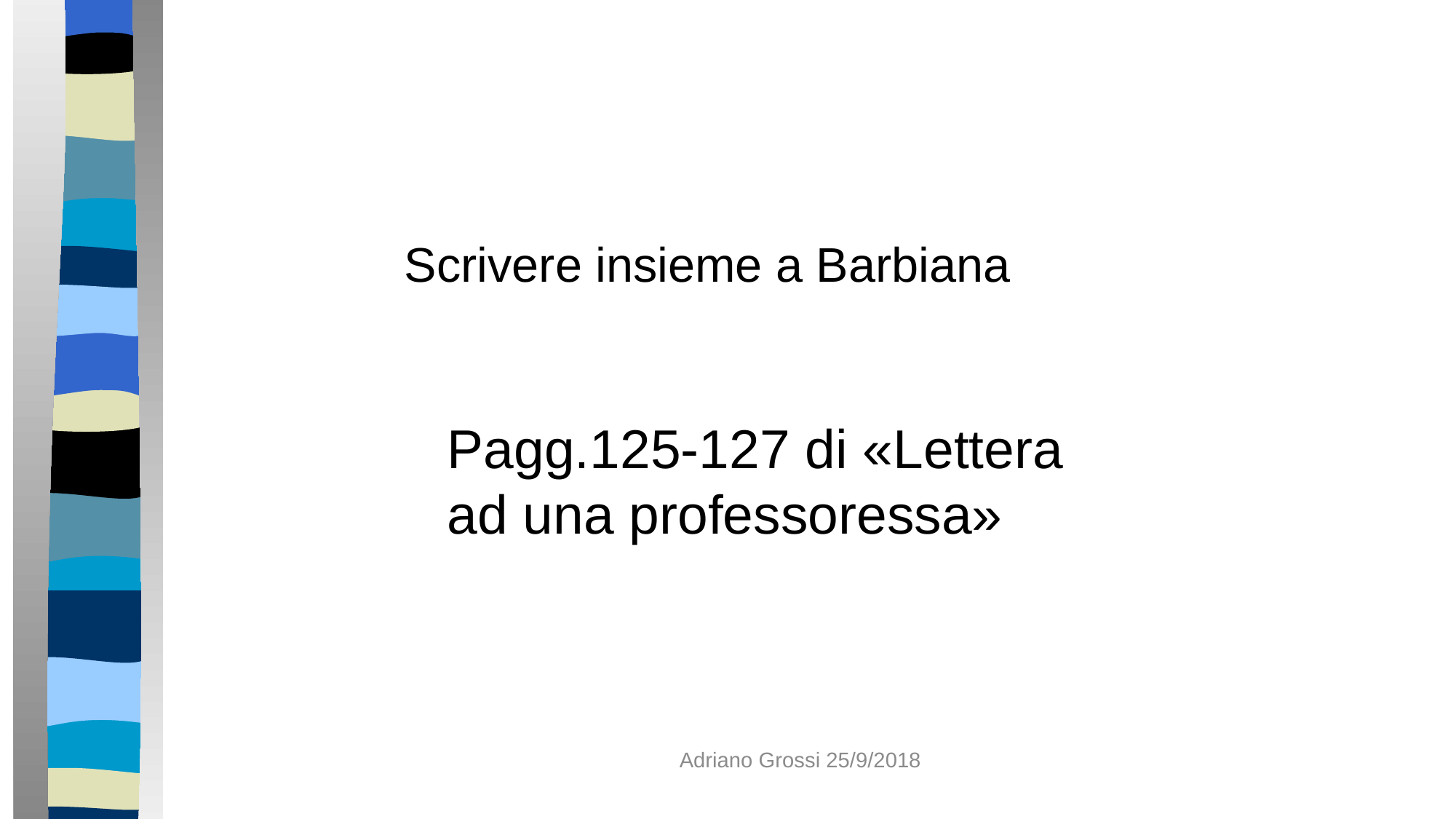

Scrivere insieme a Barbiana
Pagg.125-127 di «Lettera ad una professoressa»
Adriano Grossi 25/9/2018